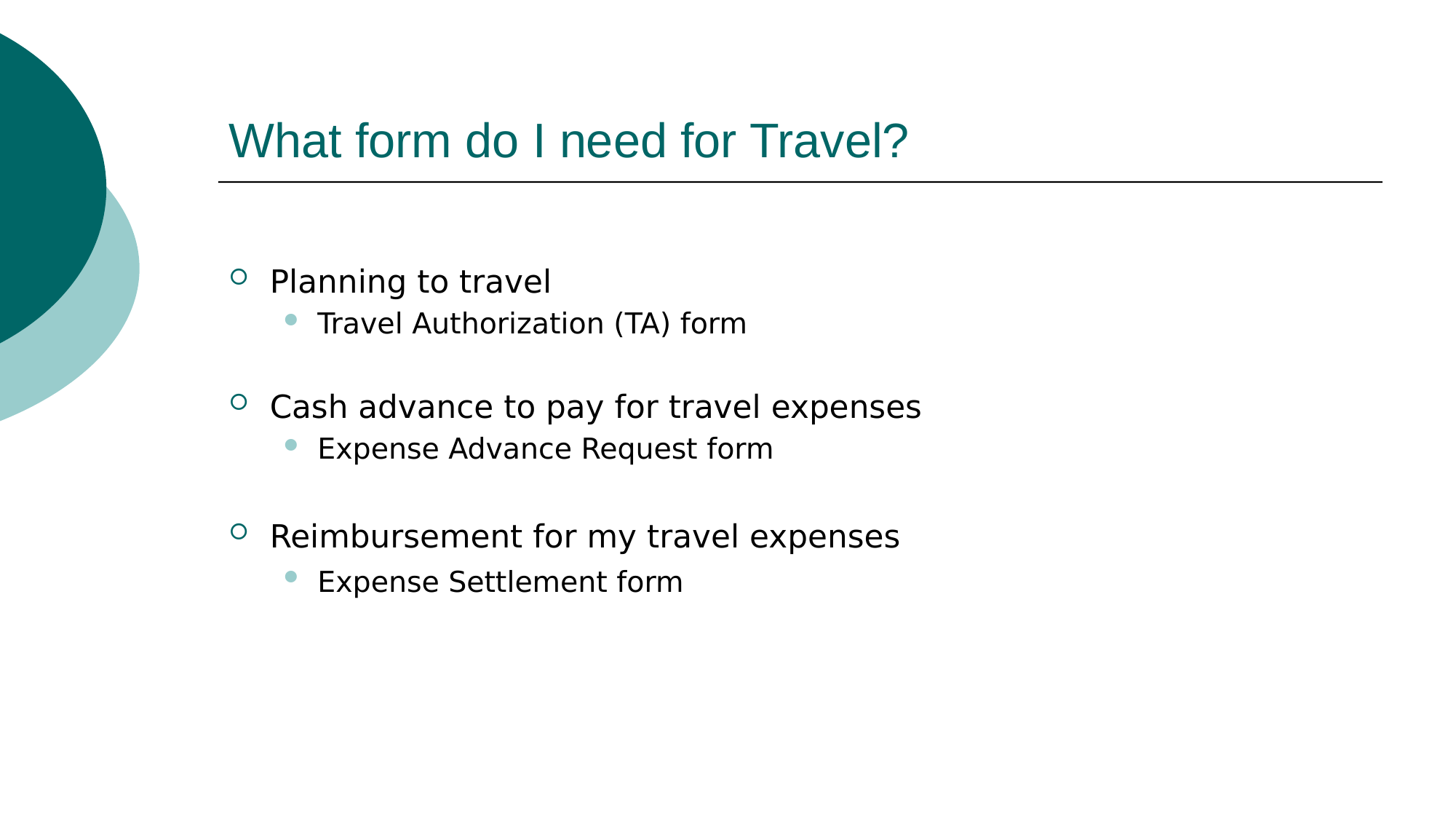

# What form do I need for Travel?

Planning to travel
Travel Authorization (TA) form

Cash advance to pay for travel expenses
Expense Advance Request form

Reimbursement for my travel expenses
Expense Settlement form